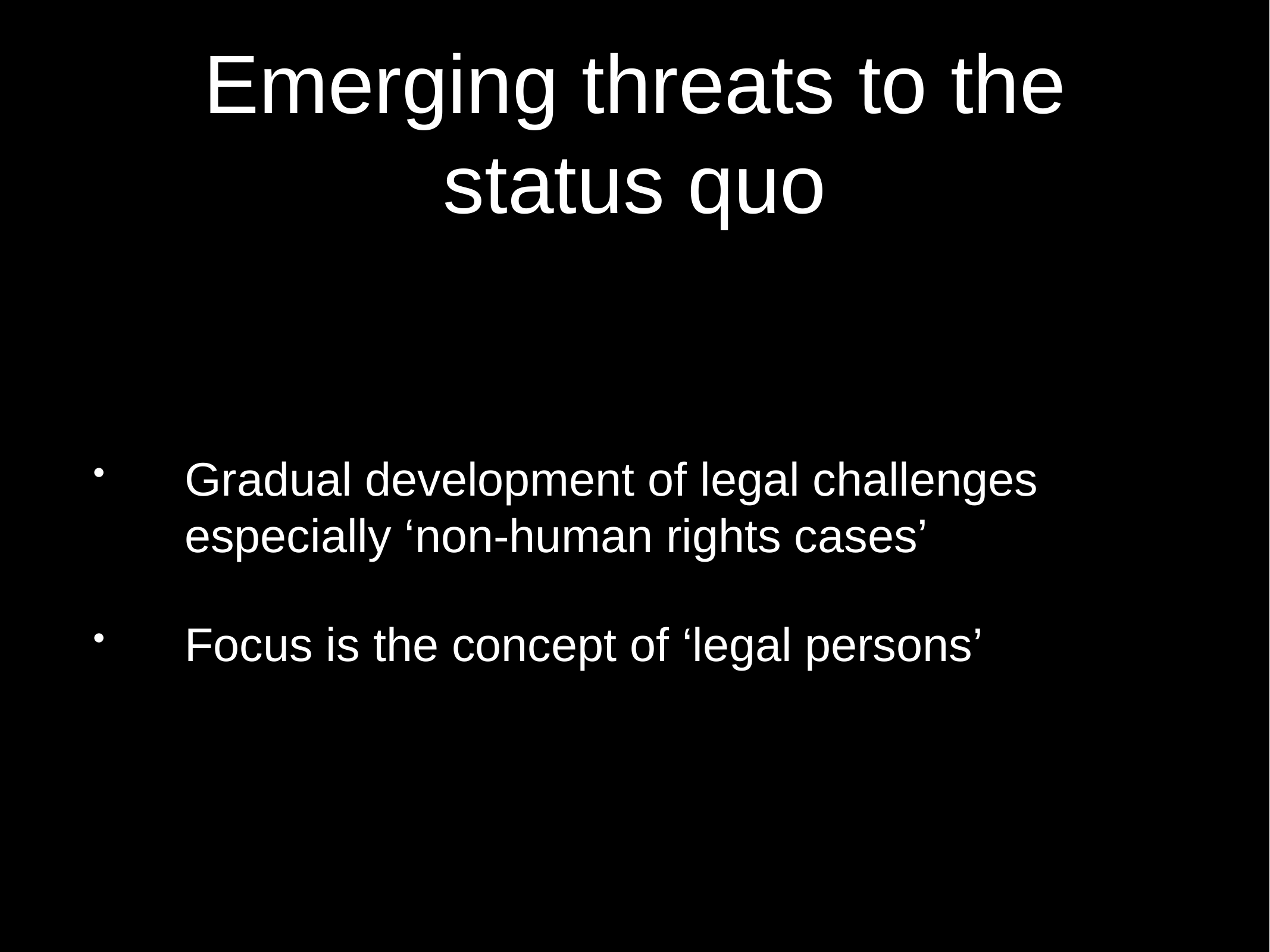

# Emerging threats to the status quo
Gradual development of legal challenges especially ‘non-human rights cases’
Focus is the concept of ‘legal persons’